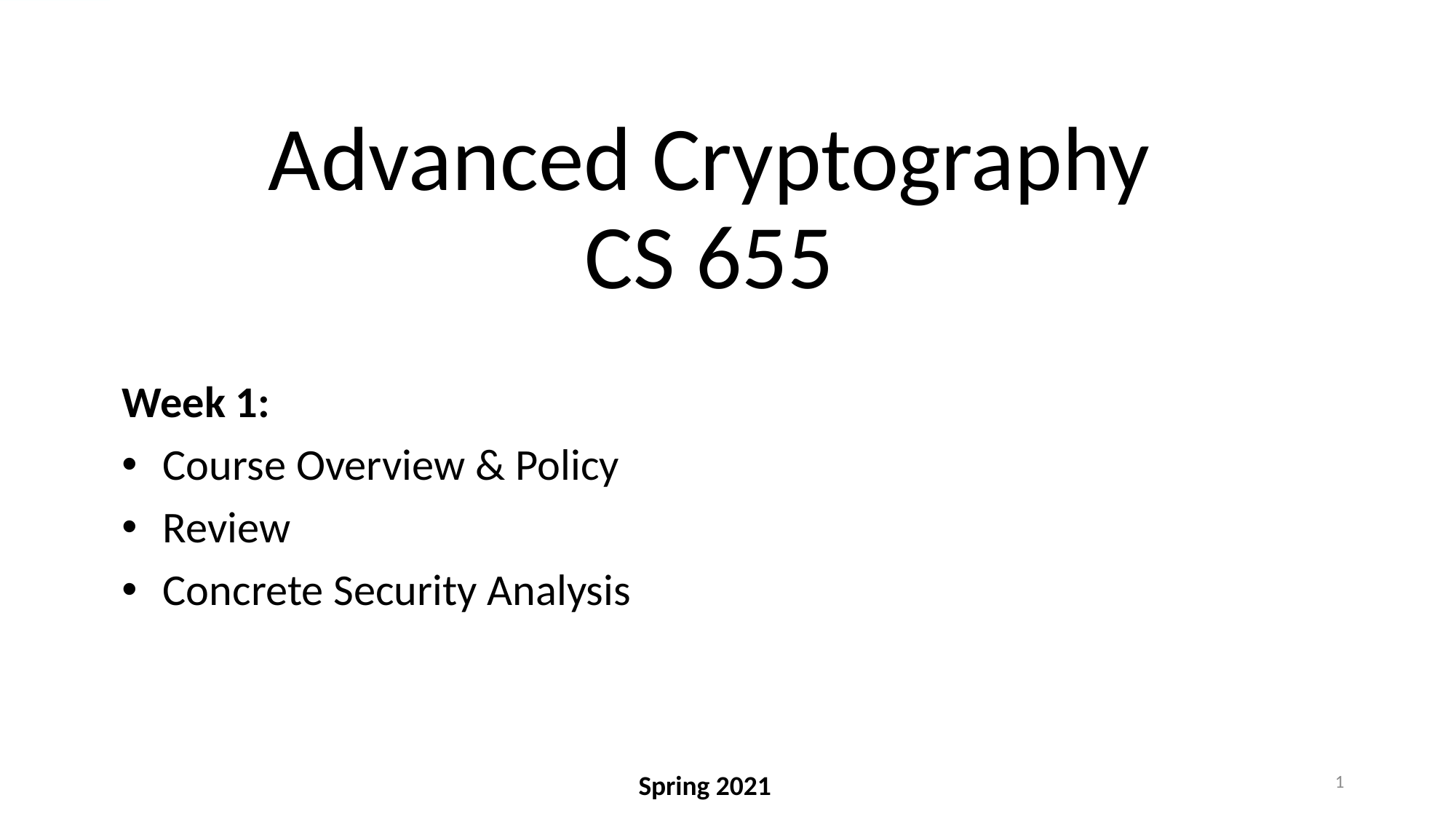

# Advanced Cryptography CS 655
Week 1:
Course Overview & Policy
Review
Concrete Security Analysis

1
Spring 2021